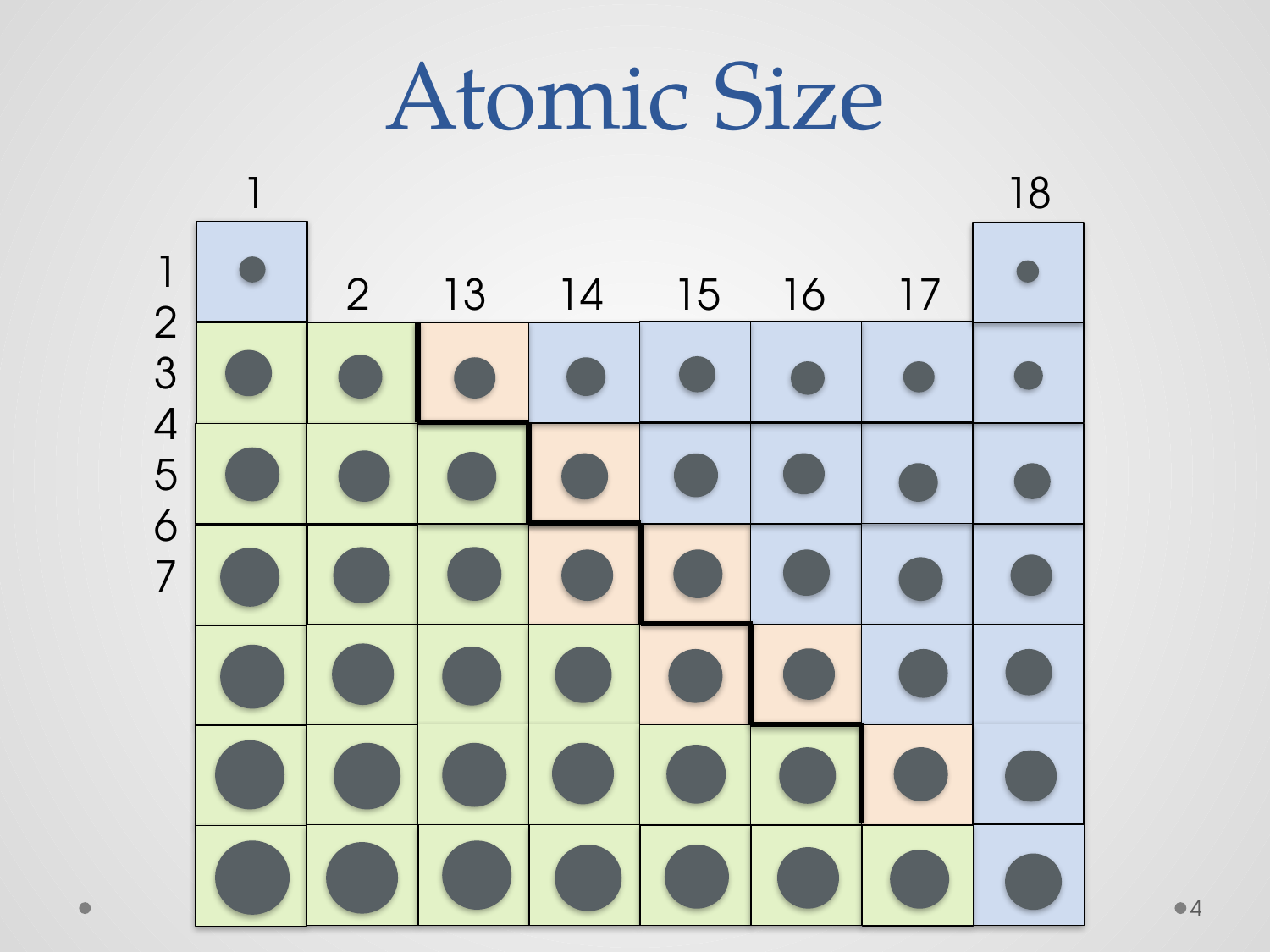

# Atomic Size
 	  1      						  18

		2      13      14      15     16      17

1
2
3
4
5
6
7

4